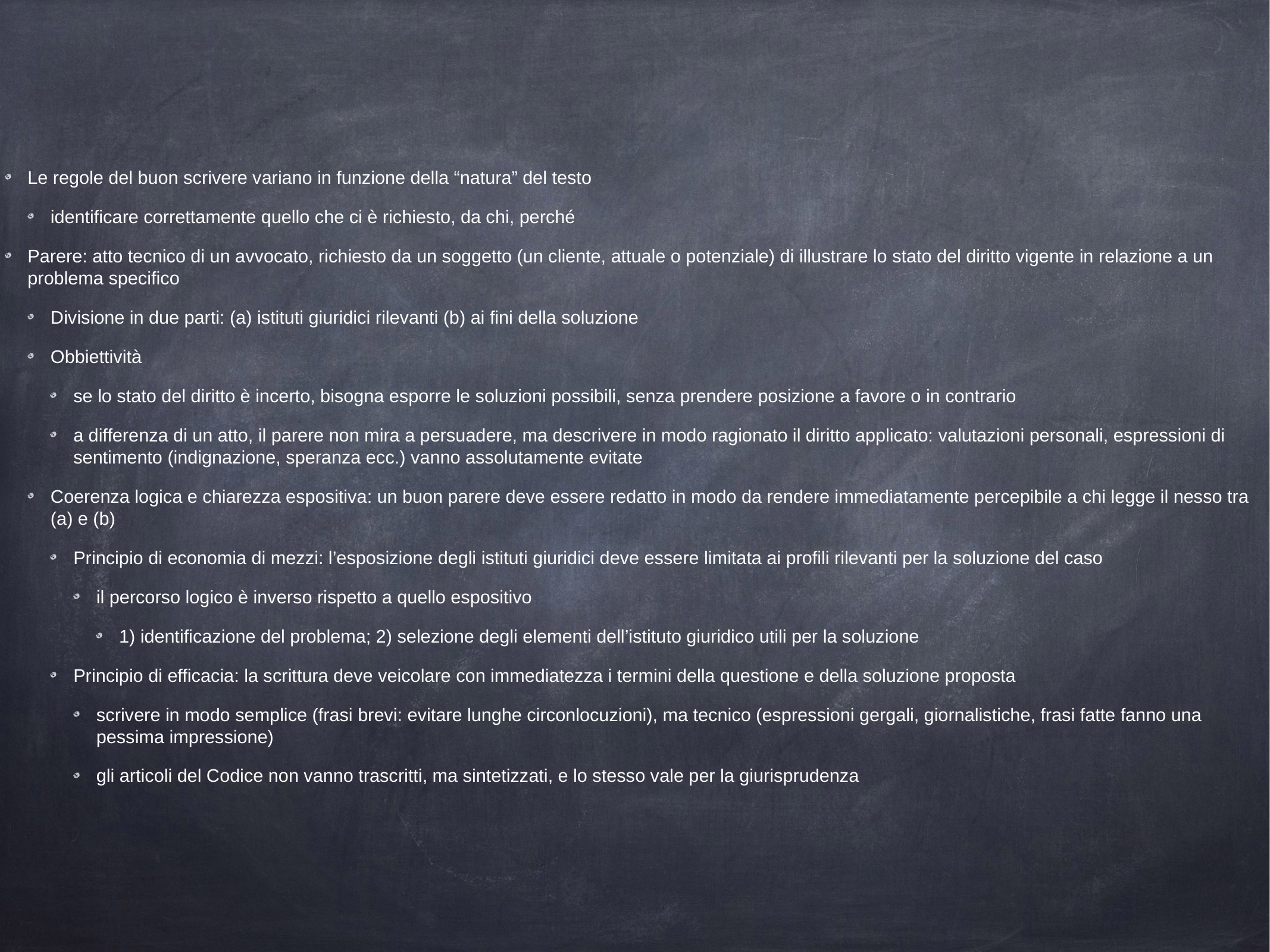

Le regole del buon scrivere variano in funzione della “natura” del testo
identificare correttamente quello che ci è richiesto, da chi, perché
Parere: atto tecnico di un avvocato, richiesto da un soggetto (un cliente, attuale o potenziale) di illustrare lo stato del diritto vigente in relazione a un problema specifico
Divisione in due parti: (a) istituti giuridici rilevanti (b) ai fini della soluzione
Obbiettività
se lo stato del diritto è incerto, bisogna esporre le soluzioni possibili, senza prendere posizione a favore o in contrario
a differenza di un atto, il parere non mira a persuadere, ma descrivere in modo ragionato il diritto applicato: valutazioni personali, espressioni di sentimento (indignazione, speranza ecc.) vanno assolutamente evitate
Coerenza logica e chiarezza espositiva: un buon parere deve essere redatto in modo da rendere immediatamente percepibile a chi legge il nesso tra (a) e (b)
Principio di economia di mezzi: l’esposizione degli istituti giuridici deve essere limitata ai profili rilevanti per la soluzione del caso
il percorso logico è inverso rispetto a quello espositivo
1) identificazione del problema; 2) selezione degli elementi dell’istituto giuridico utili per la soluzione
Principio di efficacia: la scrittura deve veicolare con immediatezza i termini della questione e della soluzione proposta
scrivere in modo semplice (frasi brevi: evitare lunghe circonlocuzioni), ma tecnico (espressioni gergali, giornalistiche, frasi fatte fanno una pessima impressione)
gli articoli del Codice non vanno trascritti, ma sintetizzati, e lo stesso vale per la giurisprudenza